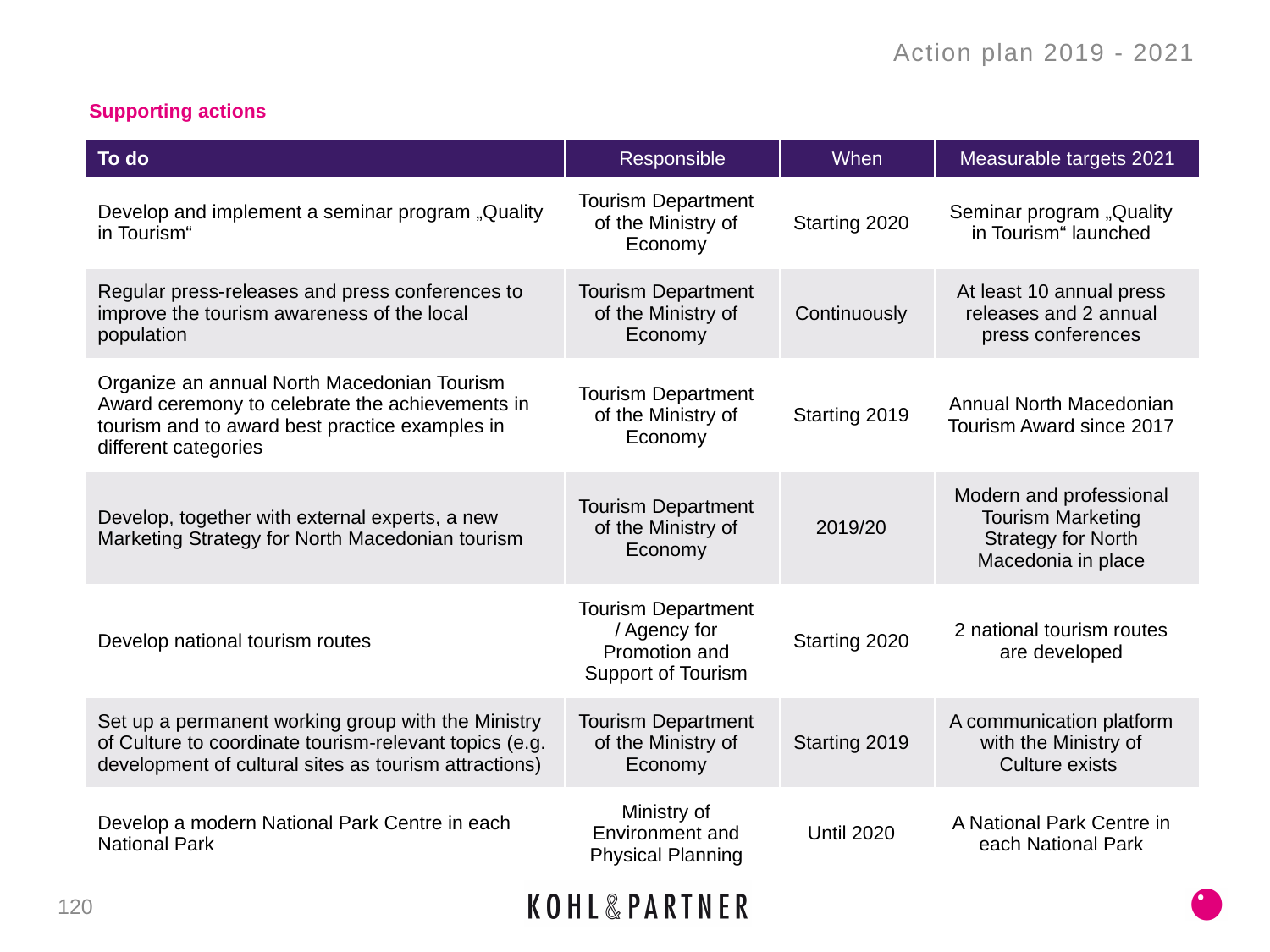

Action plan 2019 - 2021
Supporting actions
| To do | Responsible | When | Measurable targets 2021 |
| --- | --- | --- | --- |
| Develop and implement a seminar program „Quality in Tourism“ | Tourism Department of the Ministry of Economy | Starting 2020 | Seminar program „Quality in Tourism“ launched |
| Regular press-releases and press conferences to improve the tourism awareness of the local population | Tourism Department of the Ministry of Economy | Continuously | At least 10 annual press releases and 2 annual press conferences |
| Organize an annual North Macedonian Tourism Award ceremony to celebrate the achievements in tourism and to award best practice examples in different categories | Tourism Department of the Ministry of Economy | Starting 2019 | Annual North Macedonian Tourism Award since 2017 |
| Develop, together with external experts, a new Marketing Strategy for North Macedonian tourism | Tourism Department of the Ministry of Economy | 2019/20 | Modern and professional Tourism Marketing Strategy for North Macedonia in place |
| Develop national tourism routes | Tourism Department / Agency for Promotion and Support of Tourism | Starting 2020 | 2 national tourism routes are developed |
| Set up a permanent working group with the Ministry of Culture to coordinate tourism-relevant topics (e.g. development of cultural sites as tourism attractions) | Tourism Department of the Ministry of Economy | Starting 2019 | A communication platform with the Ministry of Culture exists |
| Develop a modern National Park Centre in each National Park | Ministry of Environment and Physical Planning | Until 2020 | A National Park Centre in each National Park |
120